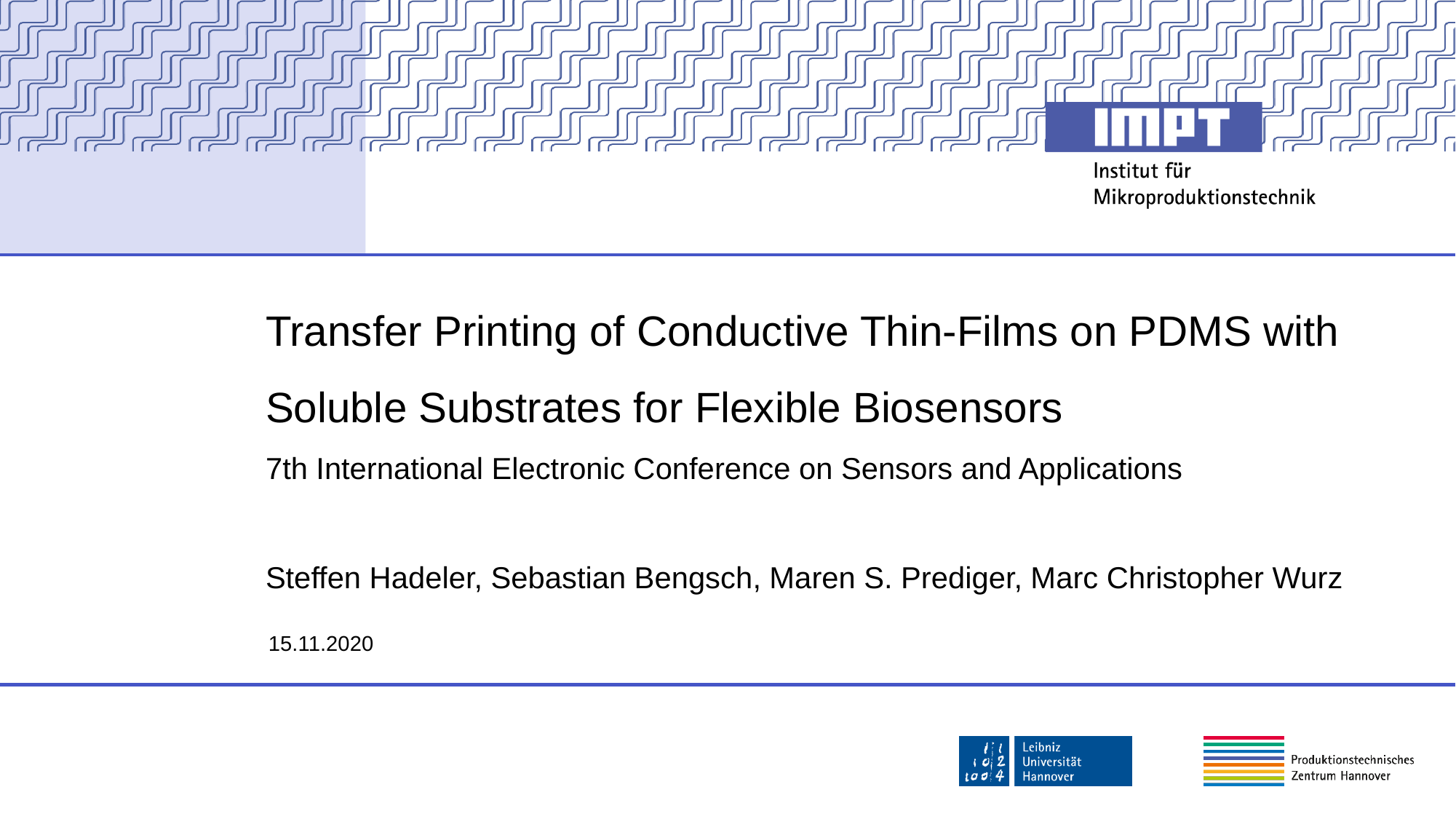

# Transfer Printing of Conductive Thin-Films on PDMS with Soluble Substrates for Flexible Biosensors 7th International Electronic Conference on Sensors and Applications Steffen Hadeler, Sebastian Bengsch, Maren S. Prediger, Marc Christopher Wurz